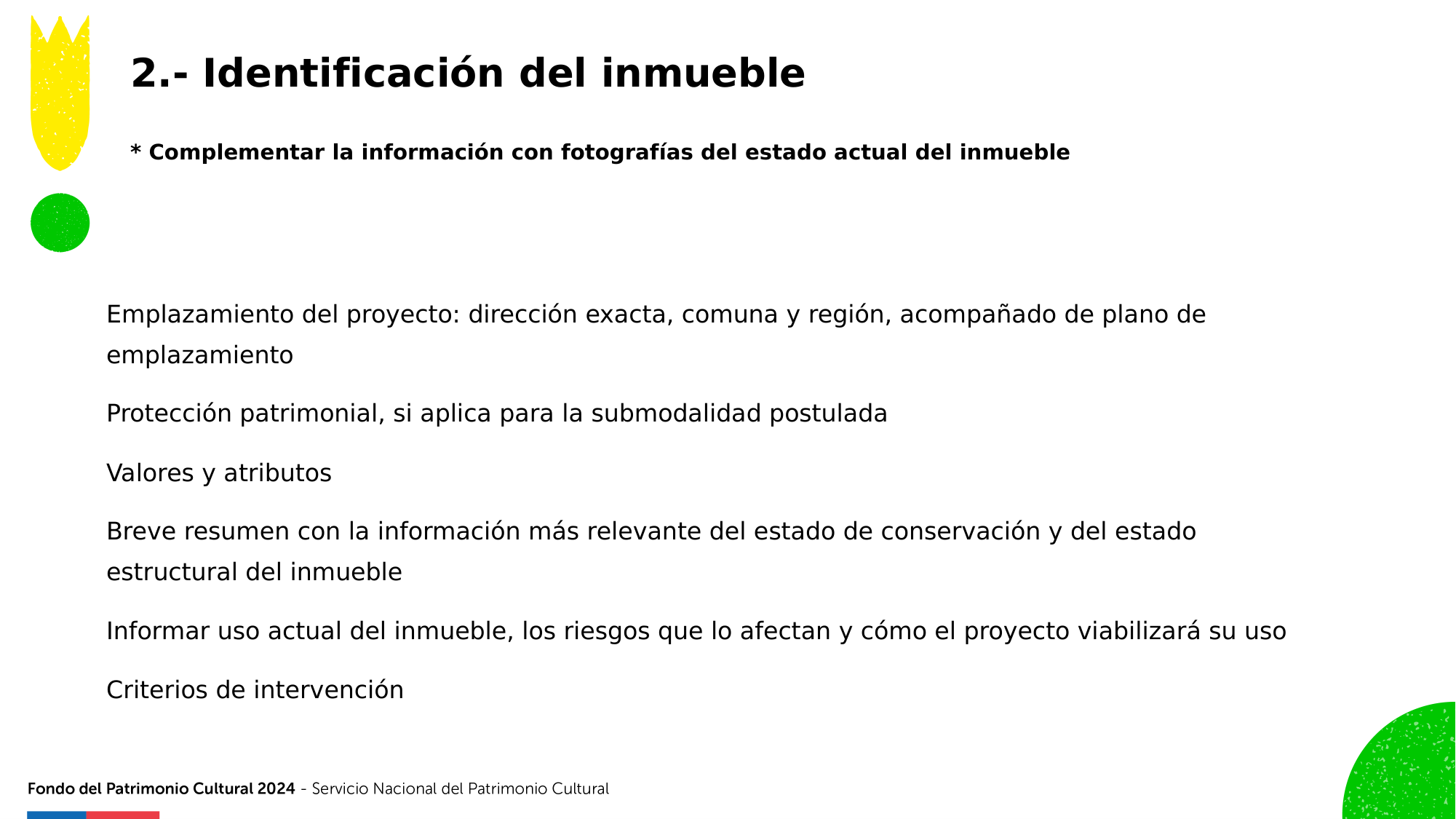

2.- Identificación del inmueble

* Complementar la información con fotografías del estado actual del inmueble

Emplazamiento del proyecto: dirección exacta, comuna y región, acompañado de plano de emplazamiento
Protección patrimonial, si aplica para la submodalidad postulada
Valores y atributos
Breve resumen con la información más relevante del estado de conservación y del estado estructural del inmueble
Informar uso actual del inmueble, los riesgos que lo afectan y cómo el proyecto viabilizará su uso
Criterios de intervención